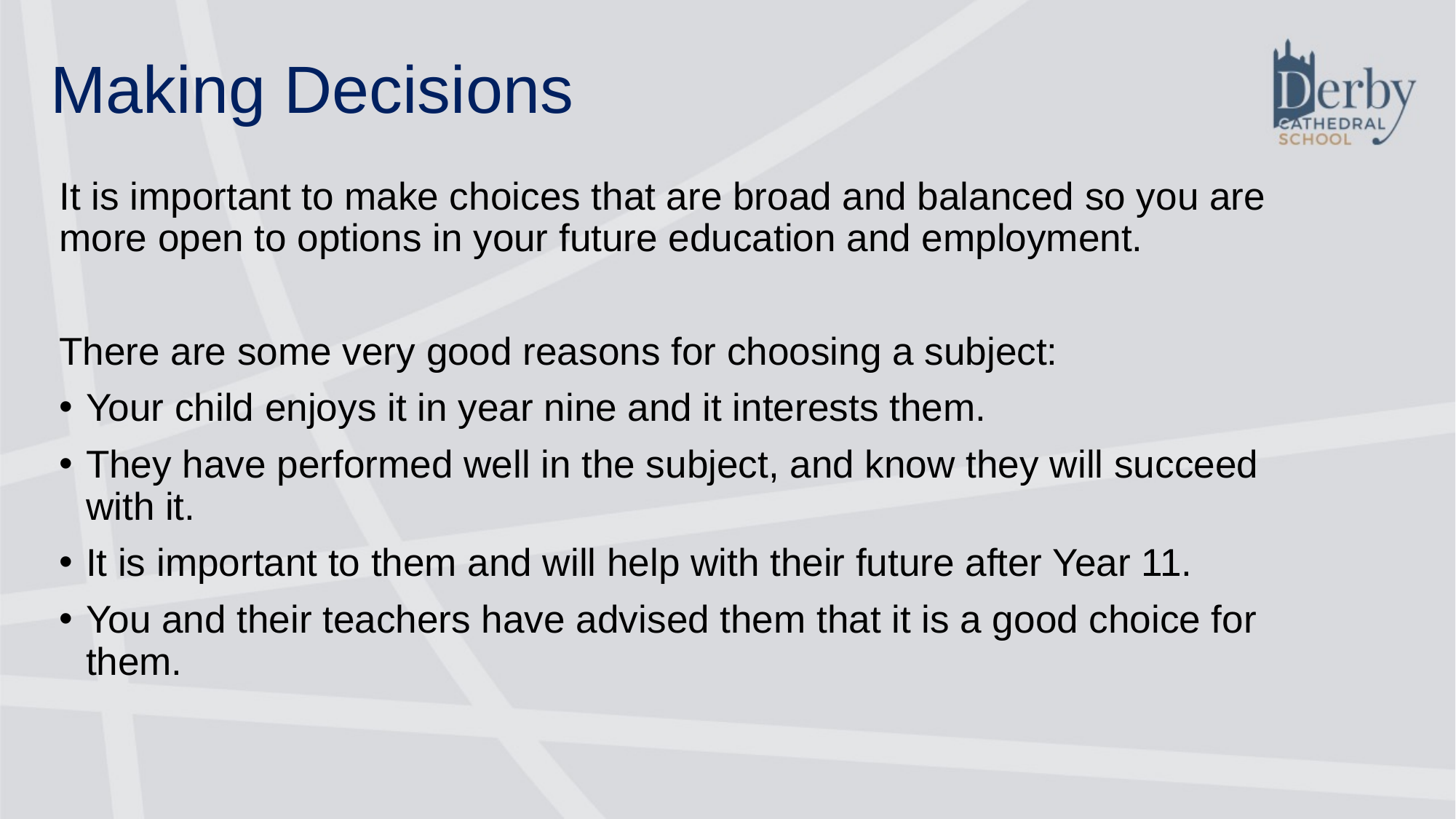

# Making Decisions
It is important to make choices that are broad and balanced so you are more open to options in your future education and employment.

There are some very good reasons for choosing a subject:
Your child enjoys it in year nine and it interests them.
They have performed well in the subject, and know they will succeed with it.
It is important to them and will help with their future after Year 11.
You and their teachers have advised them that it is a good choice for them.